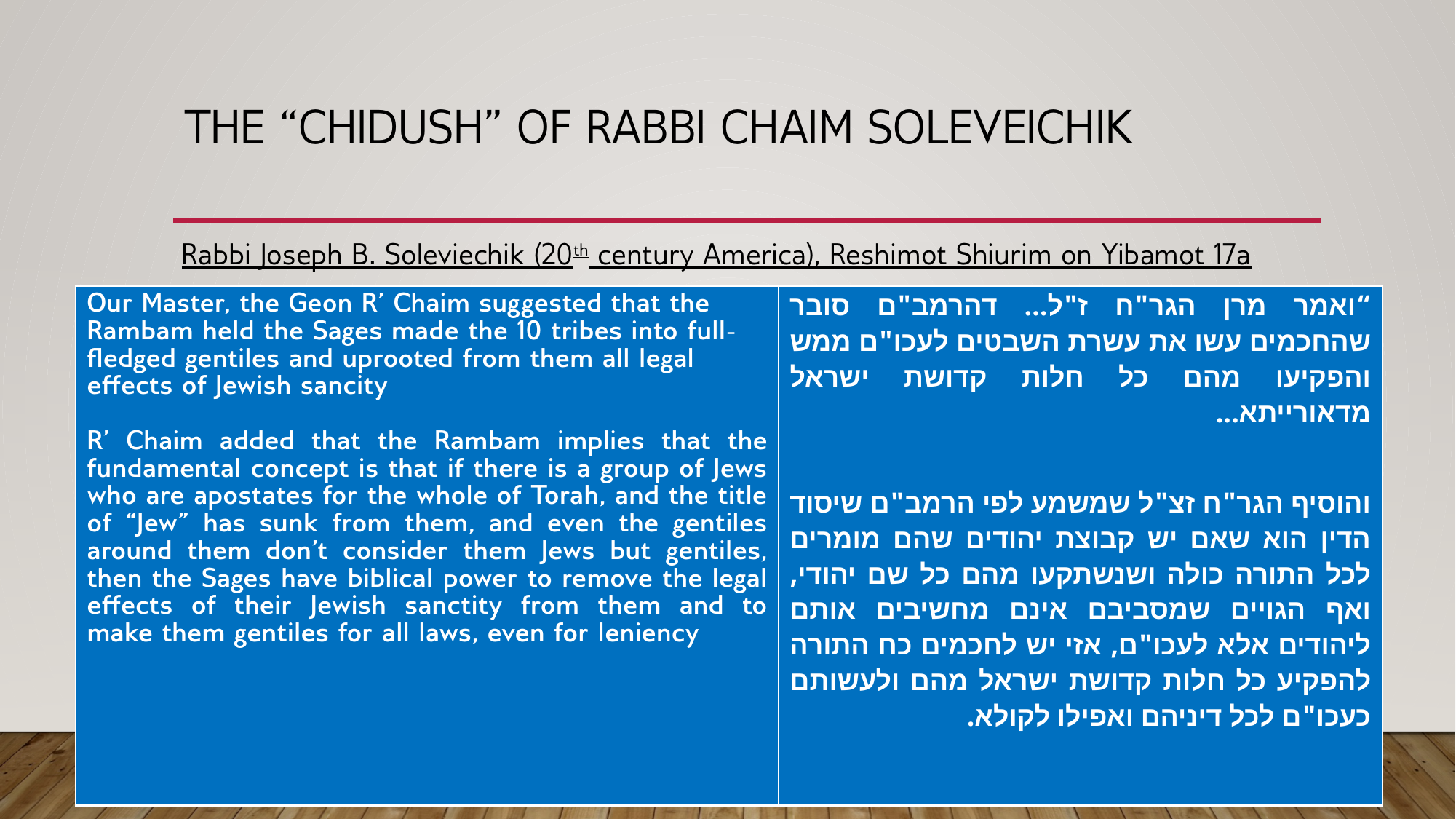

# The “ChiDush” of Rabbi Chaim Soleveichik
Rabbi Joseph B. Soleviechik (20th century America), Reshimot Shiurim on Yibamot 17a
| Our Master, the Geon R’ Chaim suggested that the Rambam held the Sages made the 10 tribes into full-fledged gentiles and uprooted from them all legal effects of Jewish sancity R’ Chaim added that the Rambam implies that the fundamental concept is that if there is a group of Jews who are apostates for the whole of Torah, and the title of “Jew” has sunk from them, and even the gentiles around them don’t consider them Jews but gentiles, then the Sages have biblical power to remove the legal effects of their Jewish sanctity from them and to make them gentiles for all laws, even for leniency | “ואמר מרן הגר"ח ז"ל… דהרמב"ם סובר שהחכמים עשו את עשרת השבטים לעכו"ם ממש והפקיעו מהם כל חלות קדושת ישראל מדאורייתא... והוסיף הגר"ח זצ"ל שמשמע לפי הרמב"ם שיסוד הדין הוא שאם יש קבוצת יהודים שהם מומרים לכל התורה כולה ושנשתקעו מהם כל שם יהודי, ואף הגויים שמסביבם אינם מחשיבים אותם ליהודים אלא לעכו"ם, אזי יש לחכמים כח התורה להפקיע כל חלות קדושת ישראל מהם ולעשותם כעכו"ם לכל דיניהם ואפילו לקולא. |
| --- | --- |